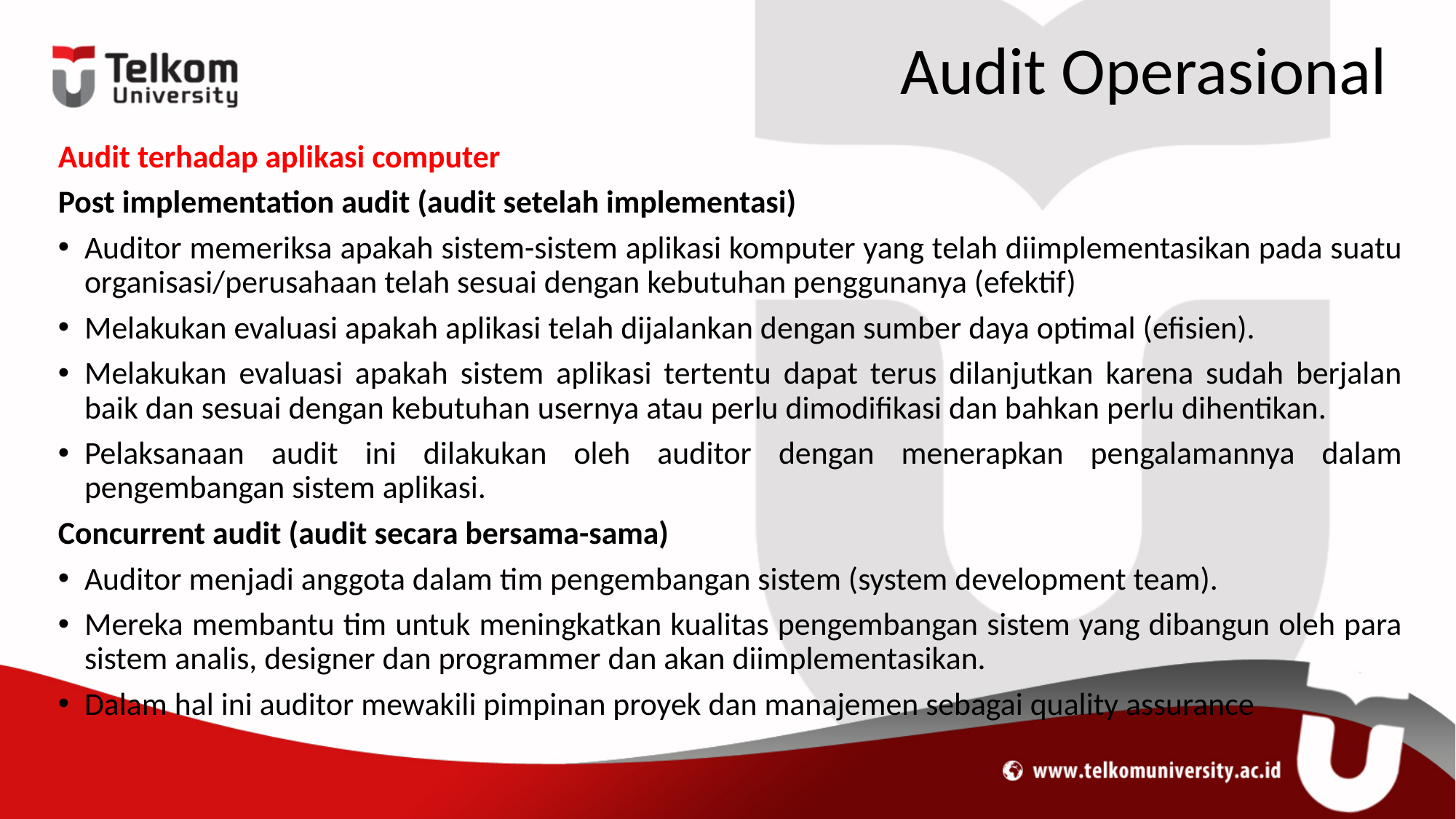

# Audit Operasional
Audit terhadap aplikasi computer
Post implementation audit (audit setelah implementasi)
Auditor memeriksa apakah sistem-sistem aplikasi komputer yang telah diimplementasikan pada suatu organisasi/perusahaan telah sesuai dengan kebutuhan penggunanya (efektif)
Melakukan evaluasi apakah aplikasi telah dijalankan dengan sumber daya optimal (efisien).
Melakukan evaluasi apakah sistem aplikasi tertentu dapat terus dilanjutkan karena sudah berjalan baik dan sesuai dengan kebutuhan usernya atau perlu dimodifikasi dan bahkan perlu dihentikan.
Pelaksanaan audit ini dilakukan oleh auditor dengan menerapkan pengalamannya dalam pengembangan sistem aplikasi.
Concurrent audit (audit secara bersama-sama)
Auditor menjadi anggota dalam tim pengembangan sistem (system development team).
Mereka membantu tim untuk meningkatkan kualitas pengembangan sistem yang dibangun oleh para sistem analis, designer dan programmer dan akan diimplementasikan.
Dalam hal ini auditor mewakili pimpinan proyek dan manajemen sebagai quality assurance